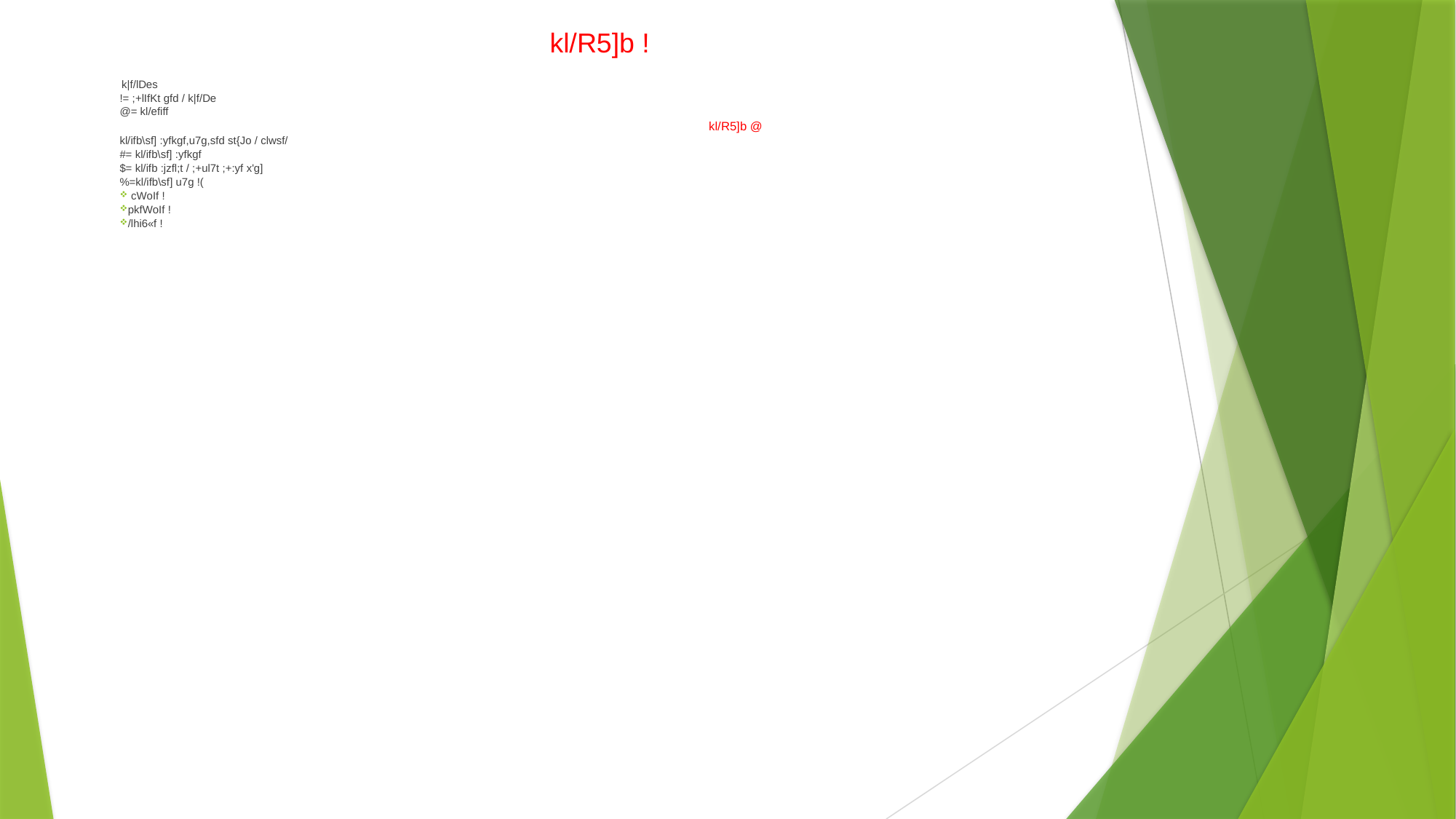

# kl/R5]b !
 k|f/lDes
!= ;+lIfKt gfd / k|f/De
@= kl/efiff
kl/R5]b @
kl/ifb\sf] :yfkgf,u7g,sfd st{Jo / clwsf/
#= kl/ifb\sf] :yfkgf
$= kl/ifb :jzfl;t / ;+ul7t ;+:yf x'g]
%=kl/ifb\sf] u7g !(
 cWoIf !
pkfWoIf !
/lhi6«f !